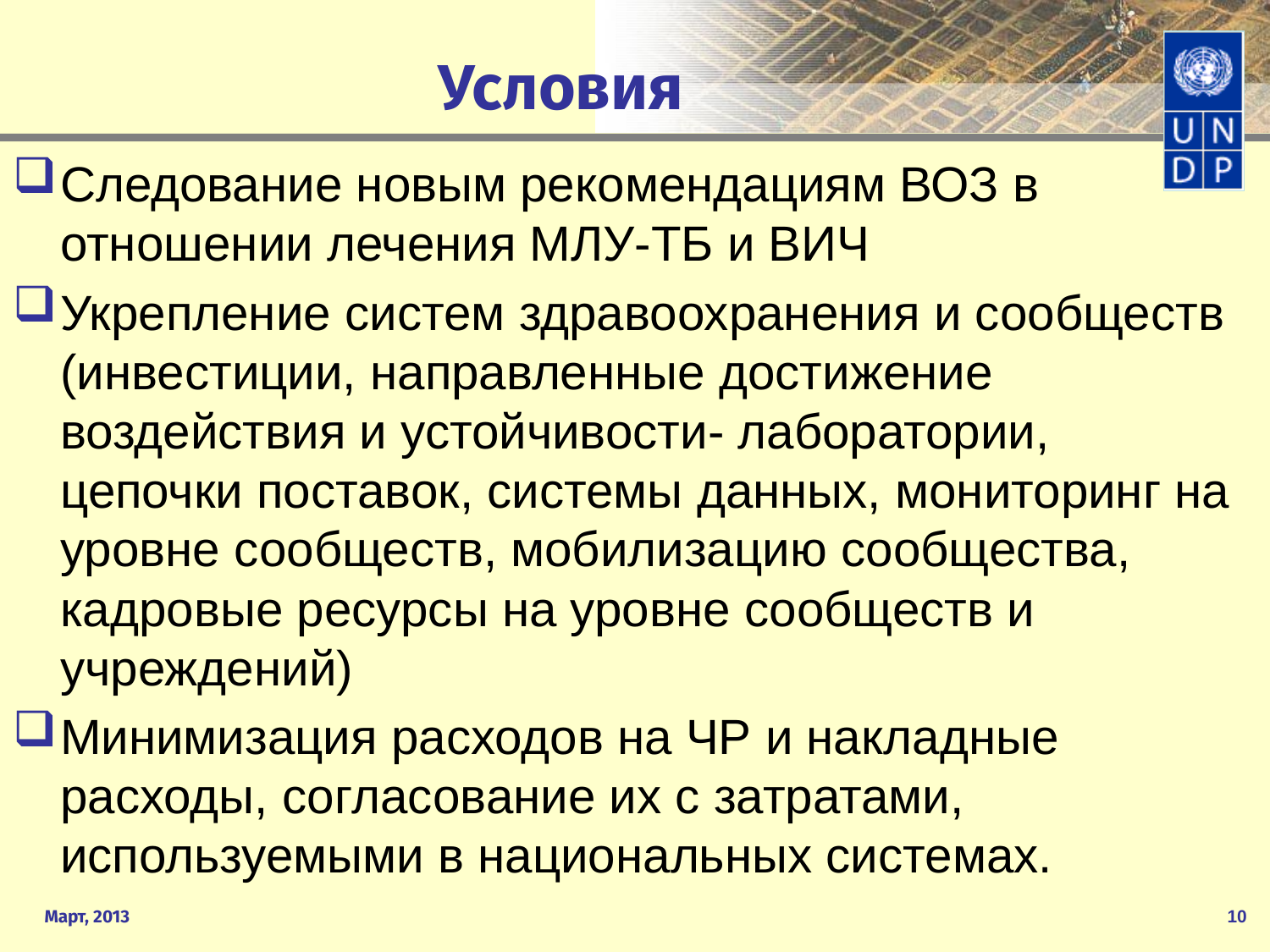

# Условия
Следование новым рекомендациям ВОЗ в отношении лечения МЛУ-ТБ и ВИЧ
Укрепление систем здравоохранения и сообществ (инвестиции, направленные достижение воздействия и устойчивости- лаборатории, цепочки поставок, системы данных, мониторинг на уровне сообществ, мобилизацию сообщества, кадровые ресурсы на уровне сообществ и учреждений)
Минимизация расходов на ЧР и накладные расходы, согласование их с затратами, используемыми в национальных системах.

Март, 2013
10